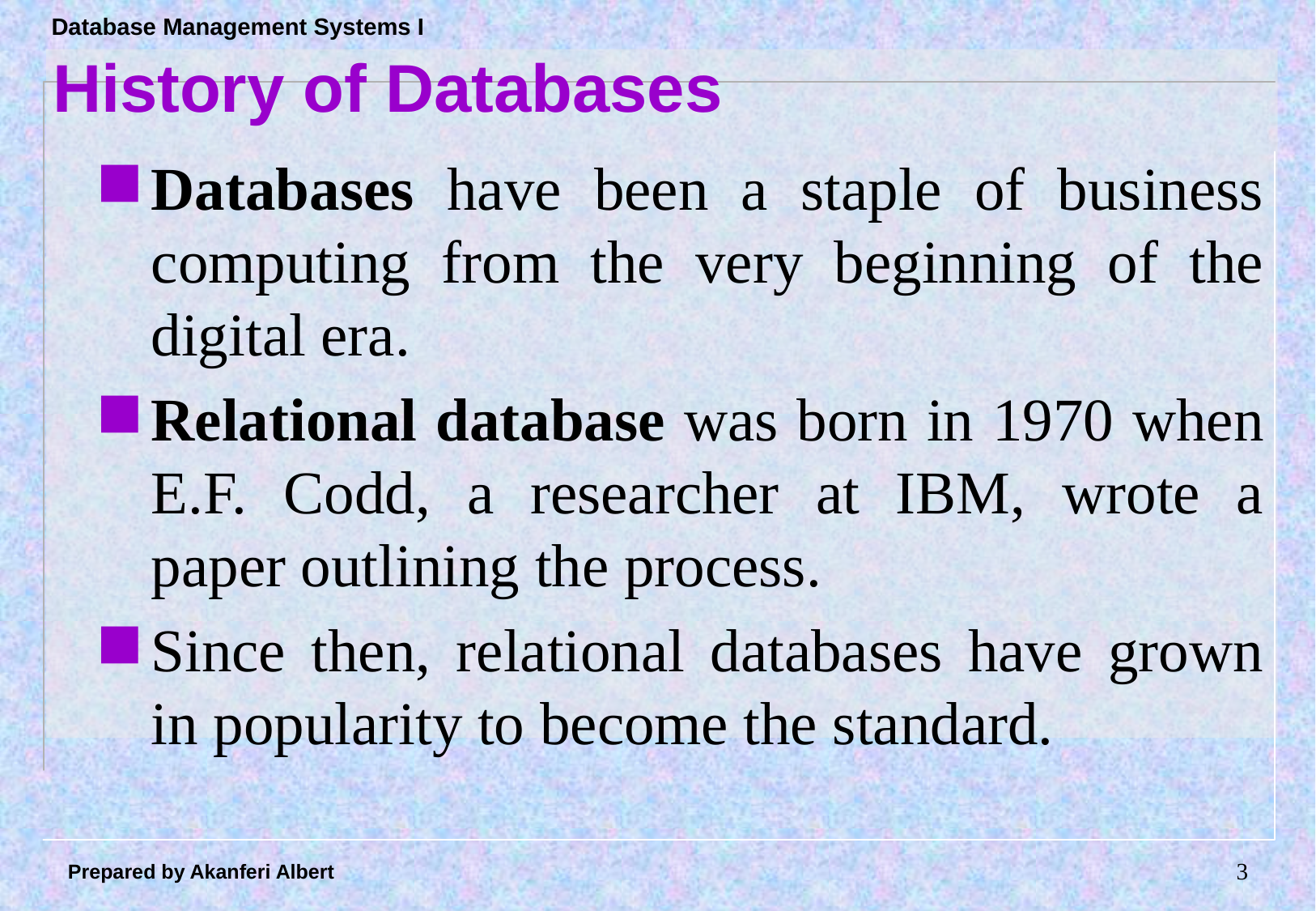

# History of Databases
Databases have been a staple of business computing from the very beginning of the digital era.
Relational database was born in 1970 when E.F. Codd, a researcher at IBM, wrote a paper outlining the process.
Since then, relational databases have grown in popularity to become the standard.
3